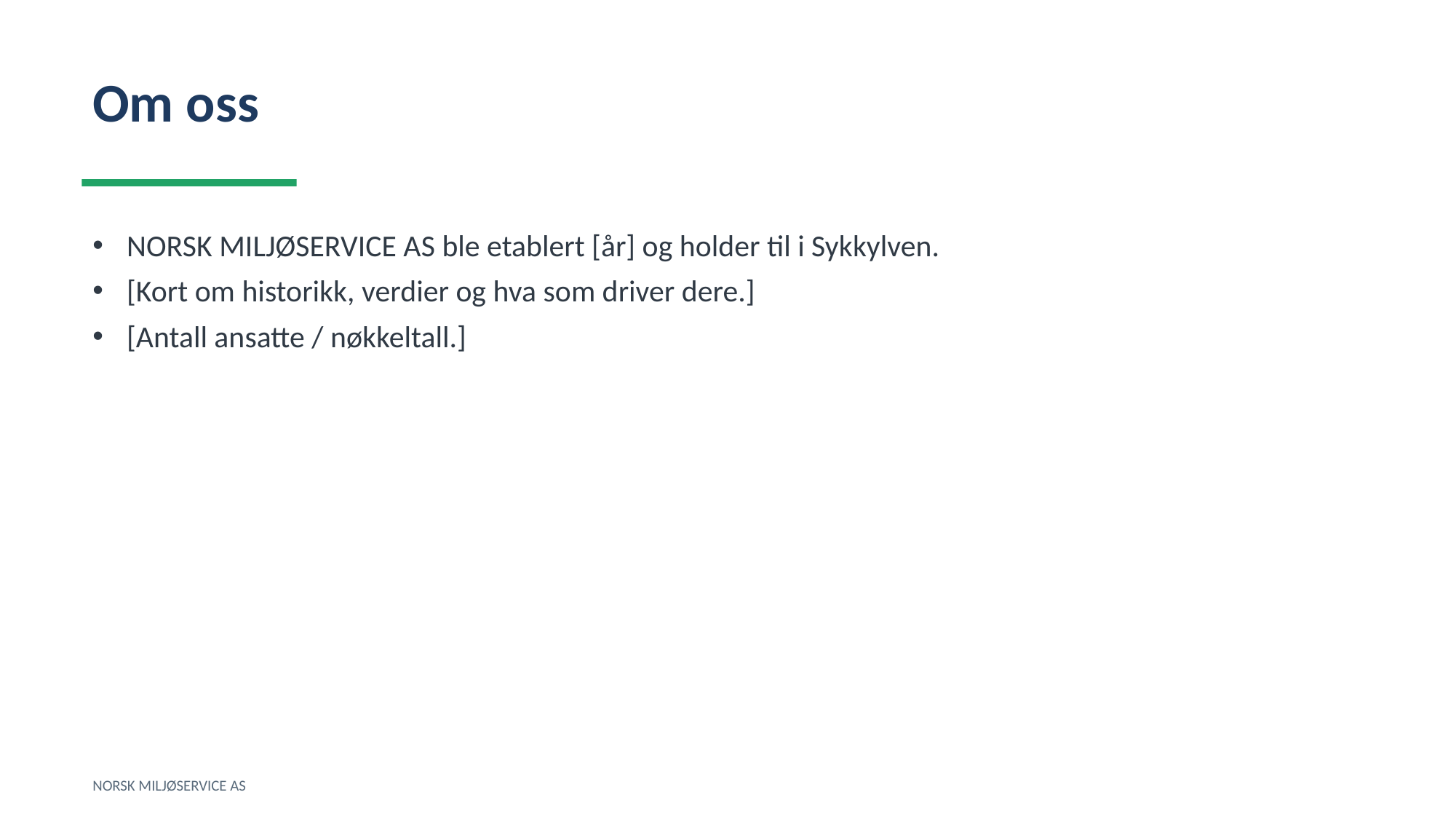

Om oss

NORSK MILJØSERVICE AS ble etablert [år] og holder til i Sykkylven.
[Kort om historikk, verdier og hva som driver dere.]
[Antall ansatte / nøkkeltall.]
NORSK MILJØSERVICE AS